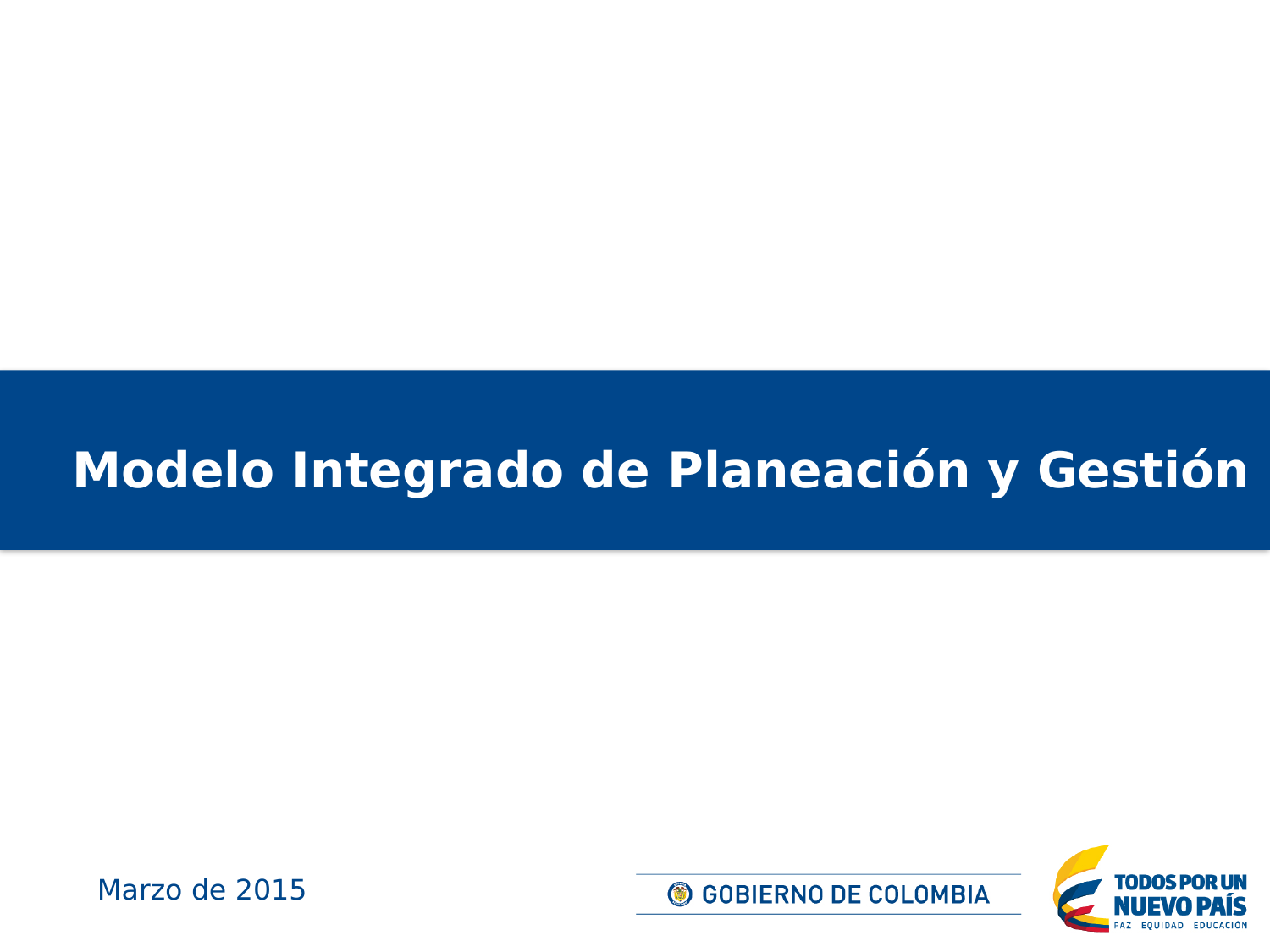

Modelo Integrado de Planeación y Gestión
Marzo de 2015